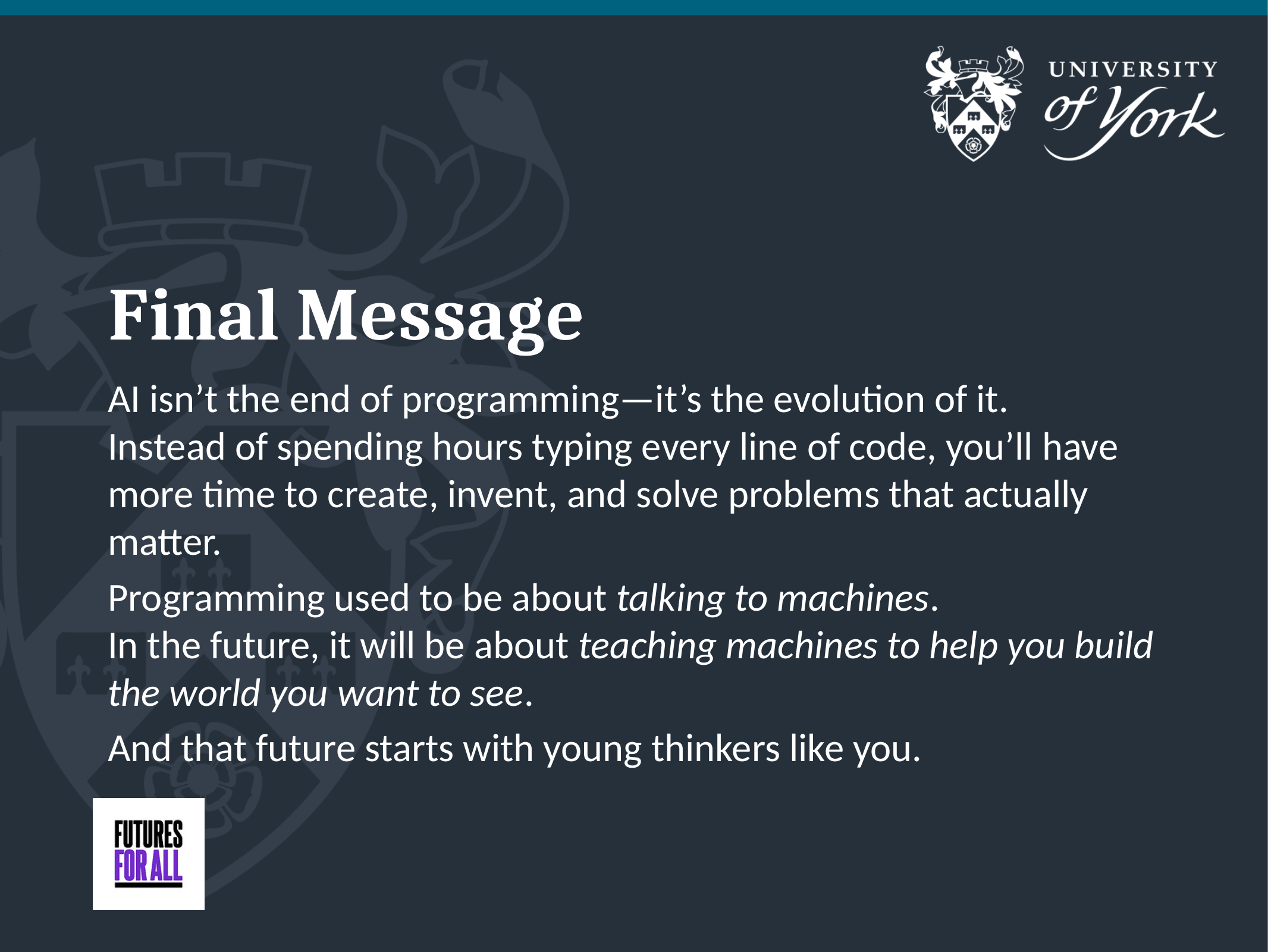

# Final Message
AI isn’t the end of programming—it’s the evolution of it.
Instead of spending hours typing every line of code, you’ll have more time to create, invent, and solve problems that actually matter.
Programming used to be about talking to machines.
In the future, it will be about teaching machines to help you build the world you want to see.
And that future starts with young thinkers like you.